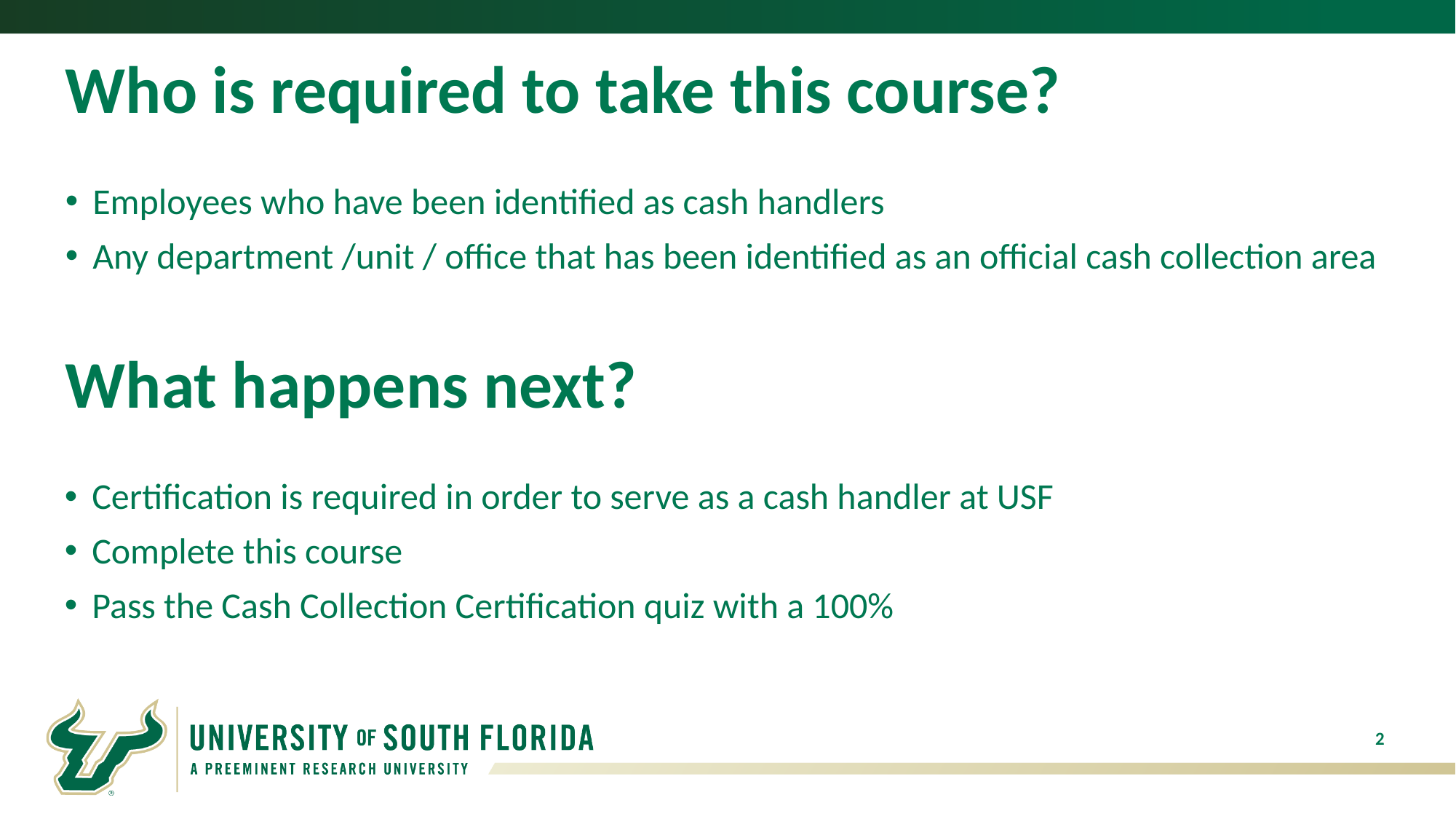

# Who is required to take this course?
Employees who have been identified as cash handlers
Any department /unit / office that has been identified as an official cash collection area
What happens next?
Certification is required in order to serve as a cash handler at USF
Complete this course
Pass the Cash Collection Certification quiz with a 100%

2